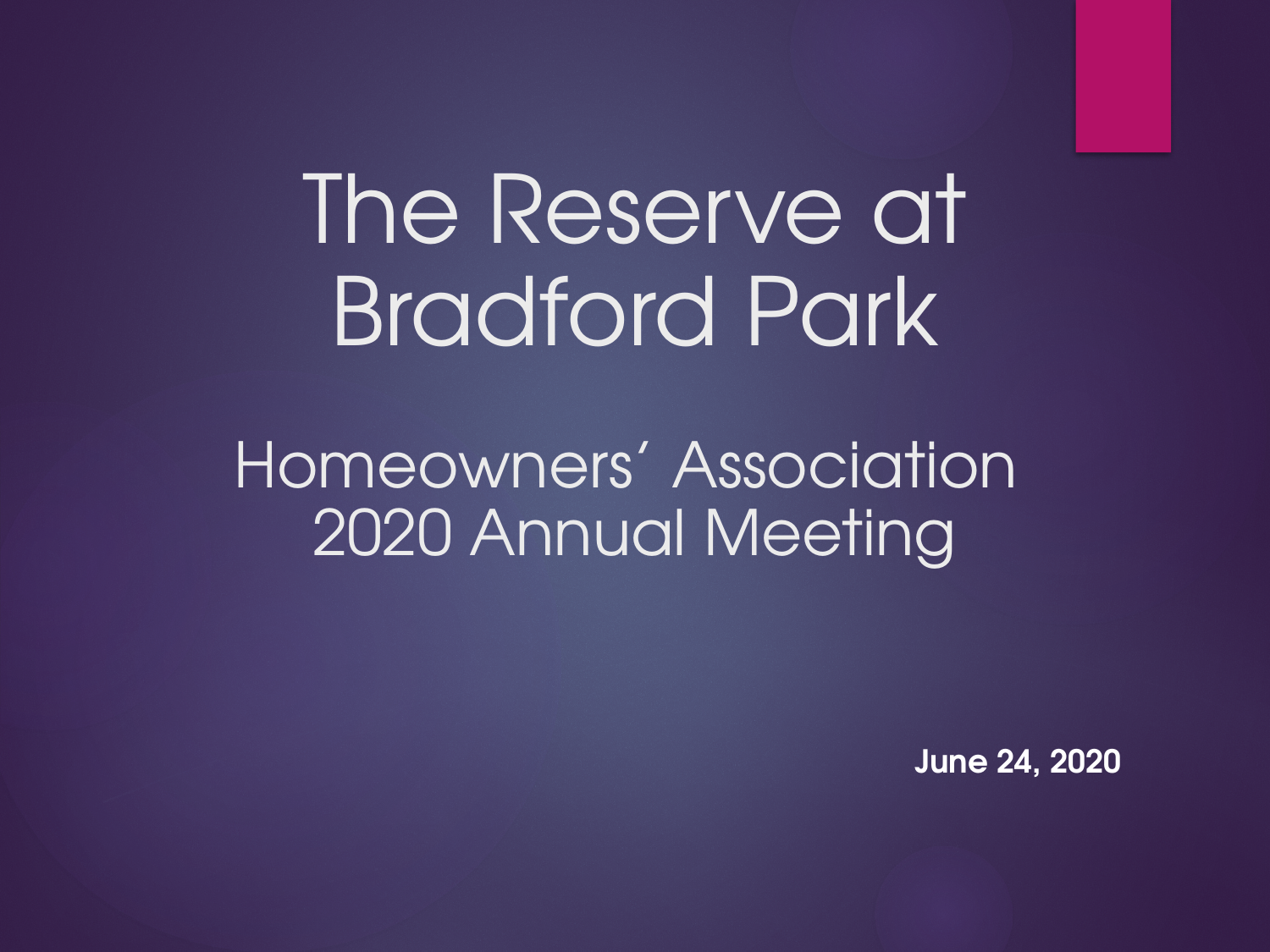

# The Reserve at Bradford Park Homeowners’ Association 2020 Annual Meeting
June 24, 2020